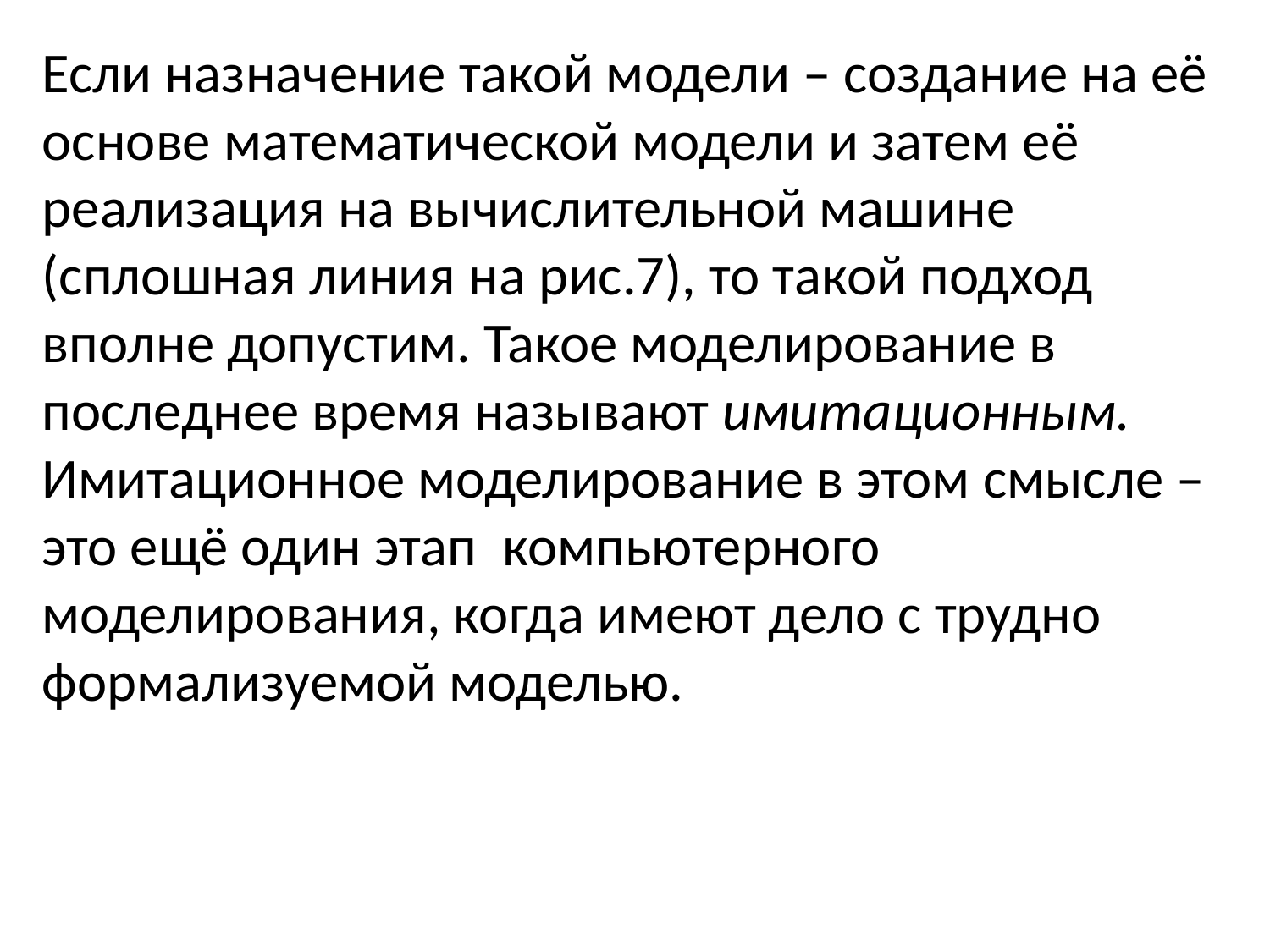

Если назначение такой модели – создание на её основе математической модели и затем её реализация на вычислительной машине (сплошная линия на рис.7), то такой подход вполне допустим. Такое моделирование в последнее время называют имитационным. Имитационное моделирование в этом смысле – это ещё один этап  компьютерного моделирования, когда имеют дело с трудно формализуемой моделью.